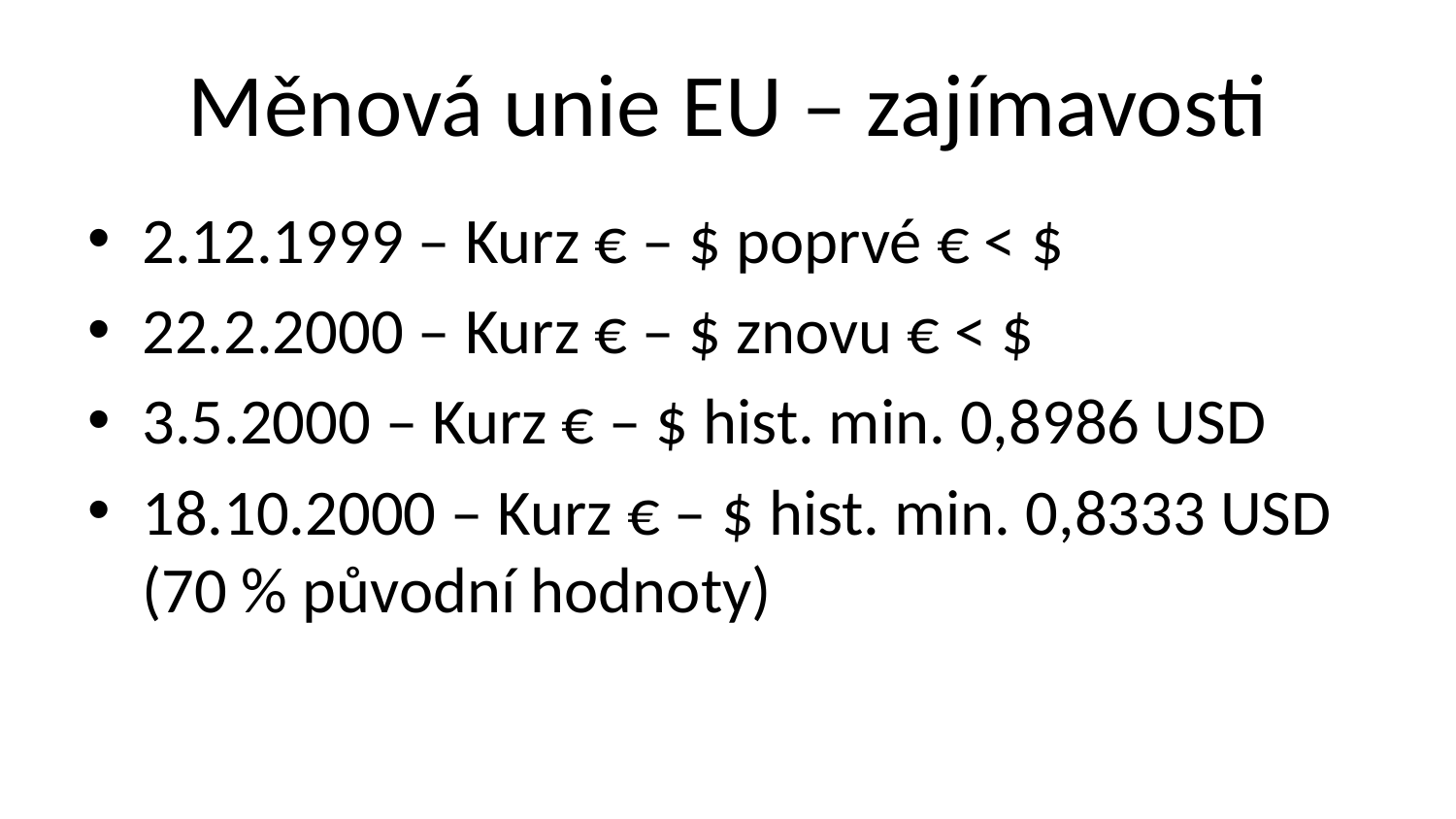

# Měnová unie EU – zajímavosti
2.12.1999 – Kurz € – $ poprvé € < $
22.2.2000 – Kurz € – $ znovu € < $
3.5.2000 – Kurz € – $ hist. min. 0,8986 USD
18.10.2000 – Kurz € – $ hist. min. 0,8333 USD (70 % původní hodnoty)